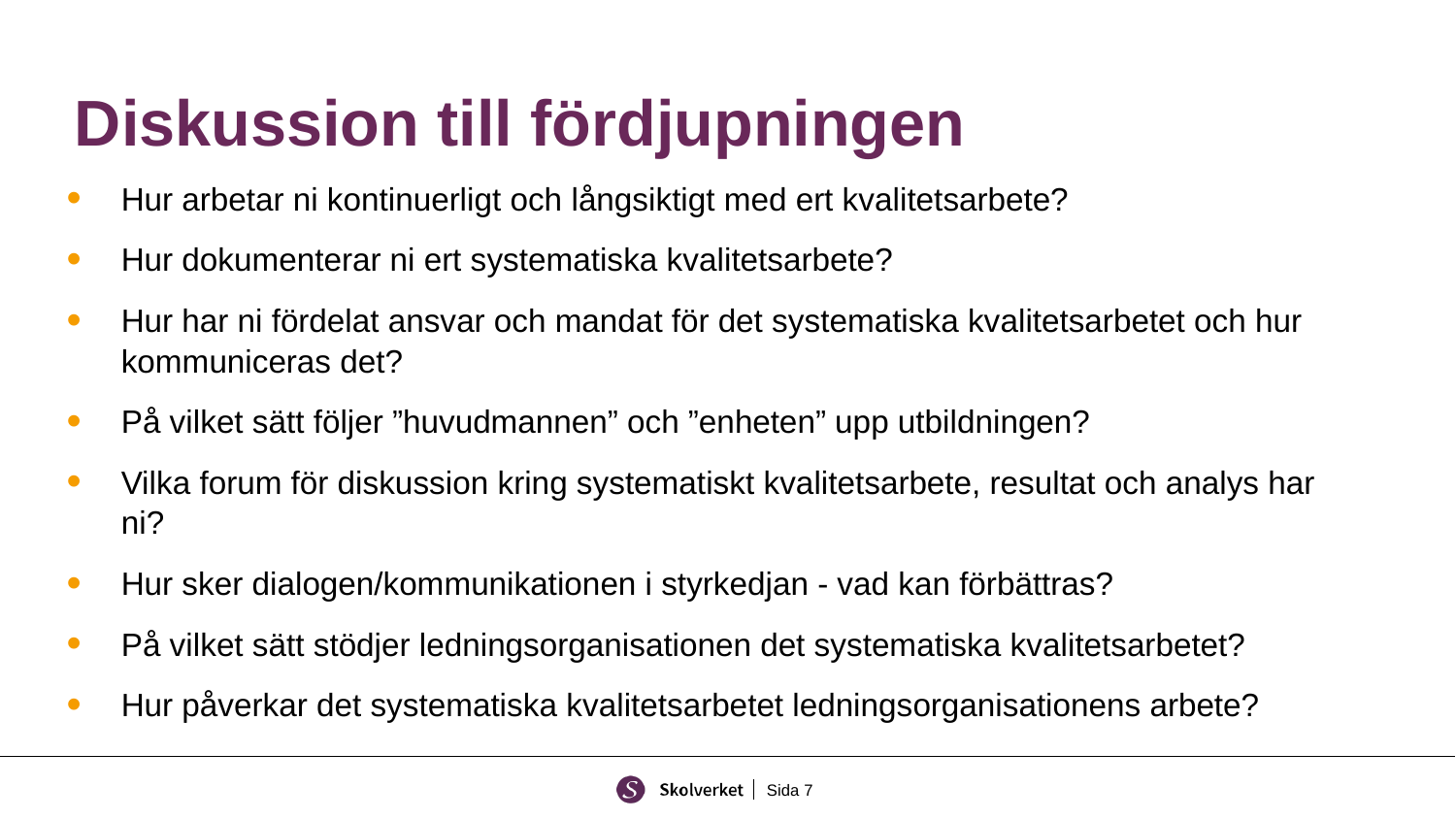

# Diskussion till fördjupningen
Hur arbetar ni kontinuerligt och långsiktigt med ert kvalitetsarbete?
Hur dokumenterar ni ert systematiska kvalitetsarbete?
Hur har ni fördelat ansvar och mandat för det systematiska kvalitetsarbetet och hur kommuniceras det?
På vilket sätt följer ”huvudmannen” och ”enheten” upp utbildningen?
Vilka forum för diskussion kring systematiskt kvalitetsarbete, resultat och analys har ni?
Hur sker dialogen/kommunikationen i styrkedjan - vad kan förbättras?
På vilket sätt stödjer ledningsorganisationen det systematiska kvalitetsarbetet?
Hur påverkar det systematiska kvalitetsarbetet ledningsorganisationens arbete?